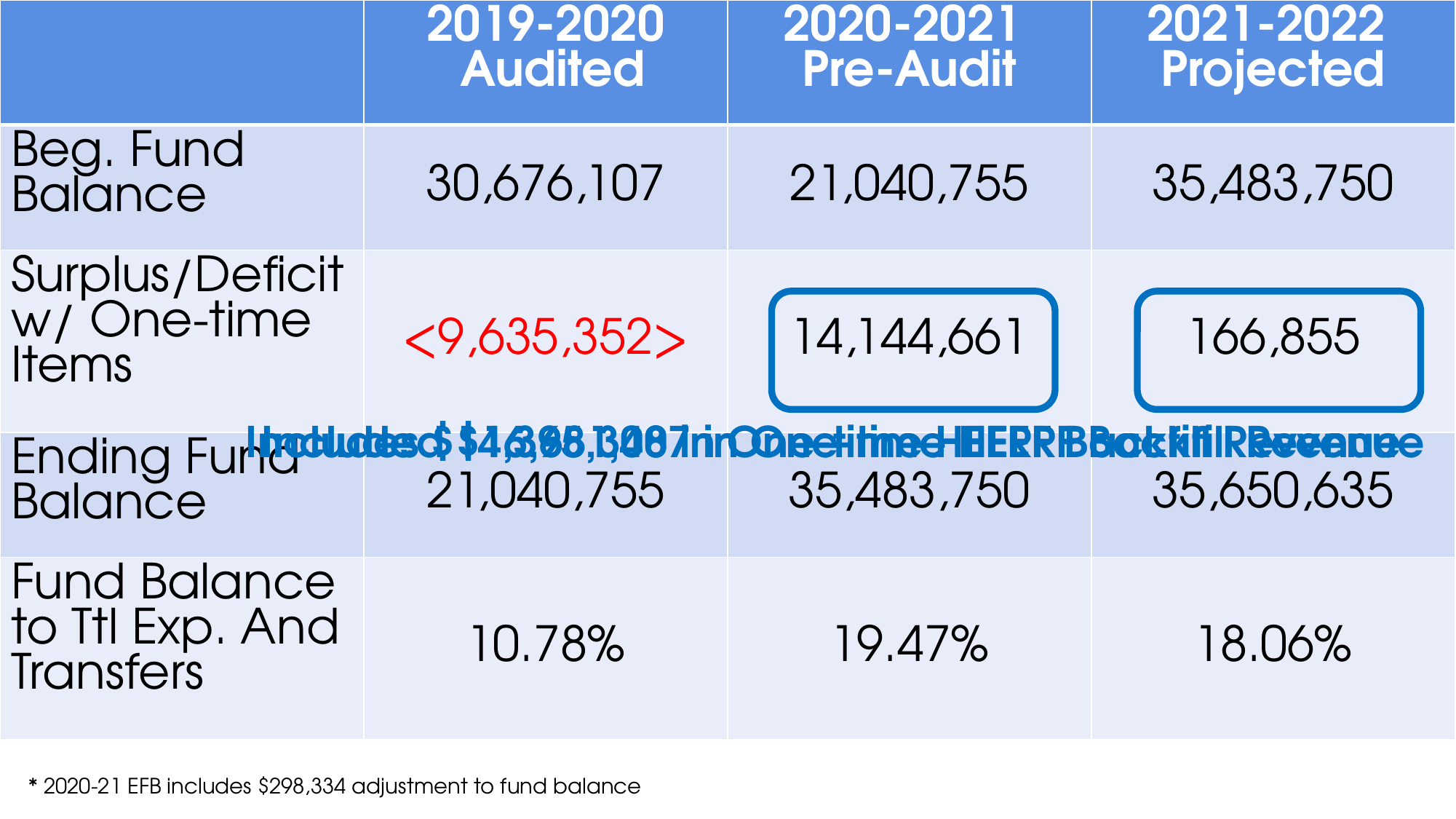

|  | 2019-2020 Audited | 2020-2021 Pre-Audit | 2021-2022 Projected |
| --- | --- | --- | --- |
| Beg. Fund Balance | 30,676,107 | 21,040,755 | 35,483,750 |
| Surplus/Deficit w/ One-time Items | <9,635,352> | 14,144,661 | 166,855 |
| Ending Fund Balance | 21,040,755 | 35,483,750 | 35,650,635 |
| Fund Balance to Ttl Exp. And Transfers | 10.78% | 19.47% | 18.06% |

Includes $14,395,308 in One-time HEERF Backfill Revenue
Included $16,681,407 in One-time HEERF Backfill Revenue
* 2020-21 EFB includes $298,334 adjustment to fund balance